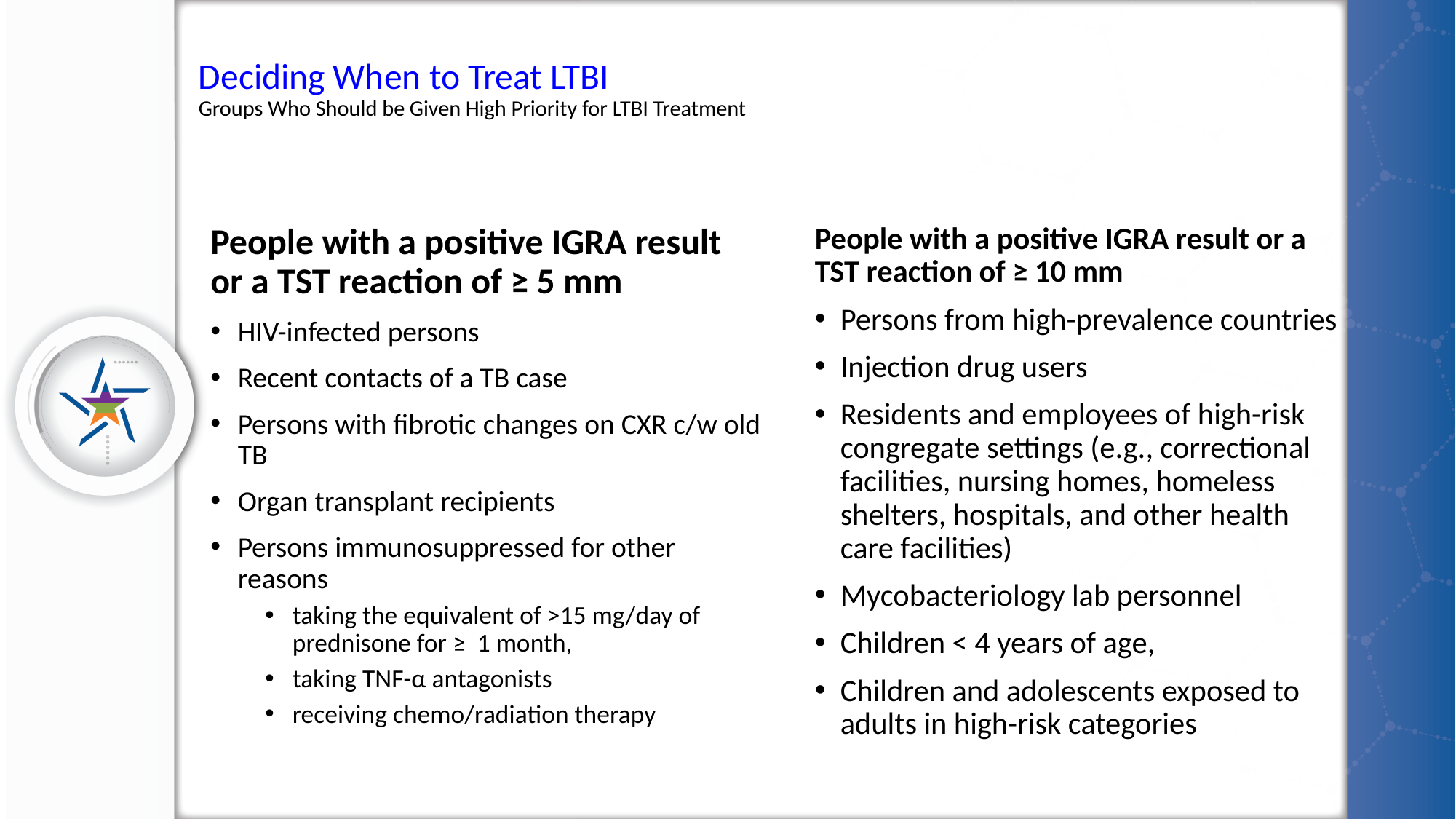

# Deciding When to Treat LTBI Groups Who Should be Given High Priority for LTBI Treatment
People with a positive IGRA result or a TST reaction of ≥ 10 mm
Persons from high-prevalence countries
Injection drug users
Residents and employees of high-risk congregate settings (e.g., correctional facilities, nursing homes, homeless shelters, hospitals, and other health care facilities)
Mycobacteriology lab personnel
Children < 4 years of age,
Children and adolescents exposed to adults in high-risk categories

People with a positive IGRA result or a TST reaction of ≥ 5 mm
HIV-infected persons
Recent contacts of a TB case
Persons with fibrotic changes on CXR c/w old TB
Organ transplant recipients
Persons immunosuppressed for other reasons
taking the equivalent of >15 mg/day of prednisone for ≥  1 month,
taking TNF-α antagonists
receiving chemo/radiation therapy